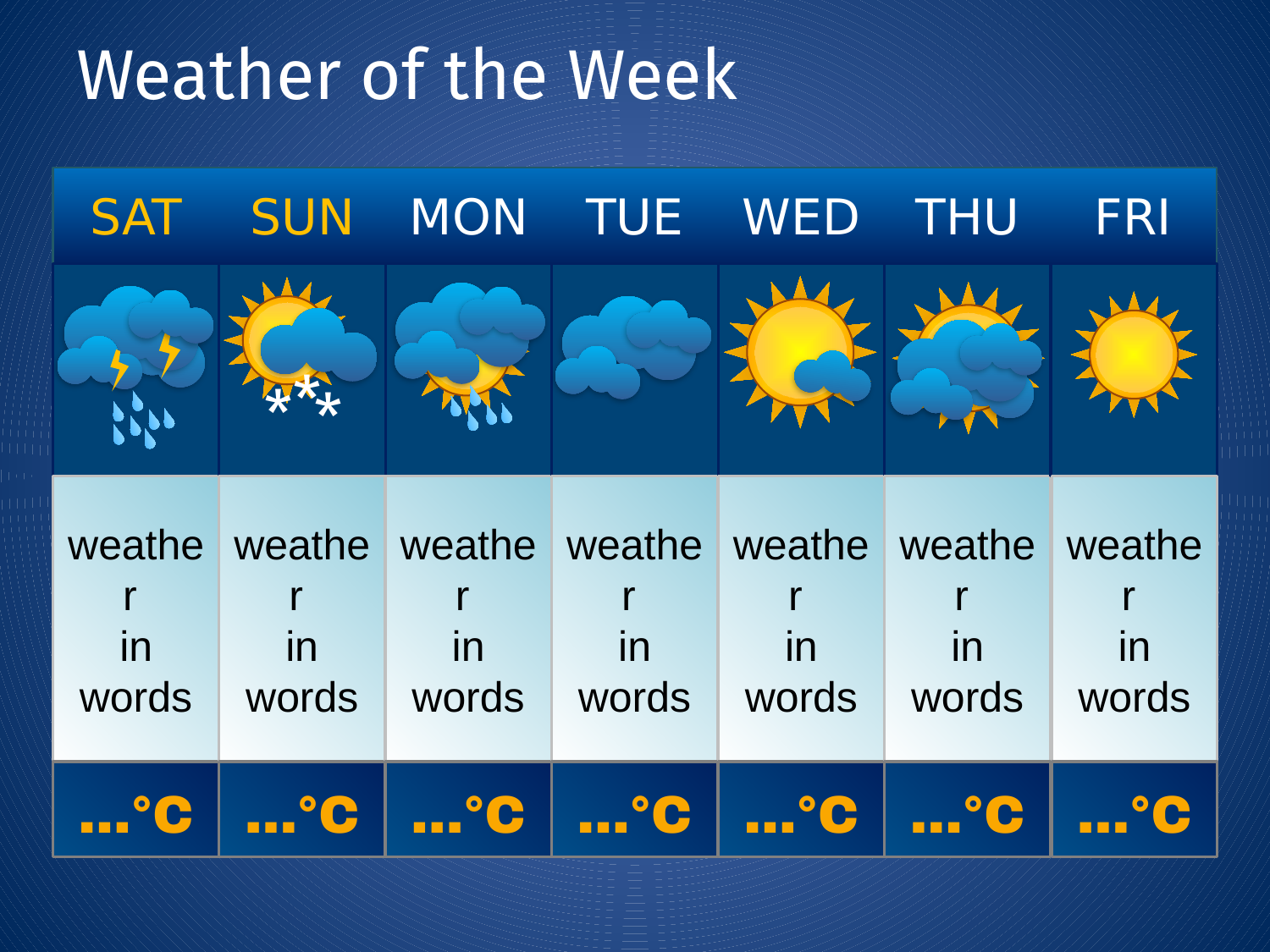

# Weather of the Week

SAT
SUN
MON
TUE
WED
THU
FRI

weather
in words
…°C

*
*
*
weather
in words
…°C

weather
in words
…°C

weather
in words
…°C

weather
in words
…°C

weather
in words
…°C

weather
in words
…°C